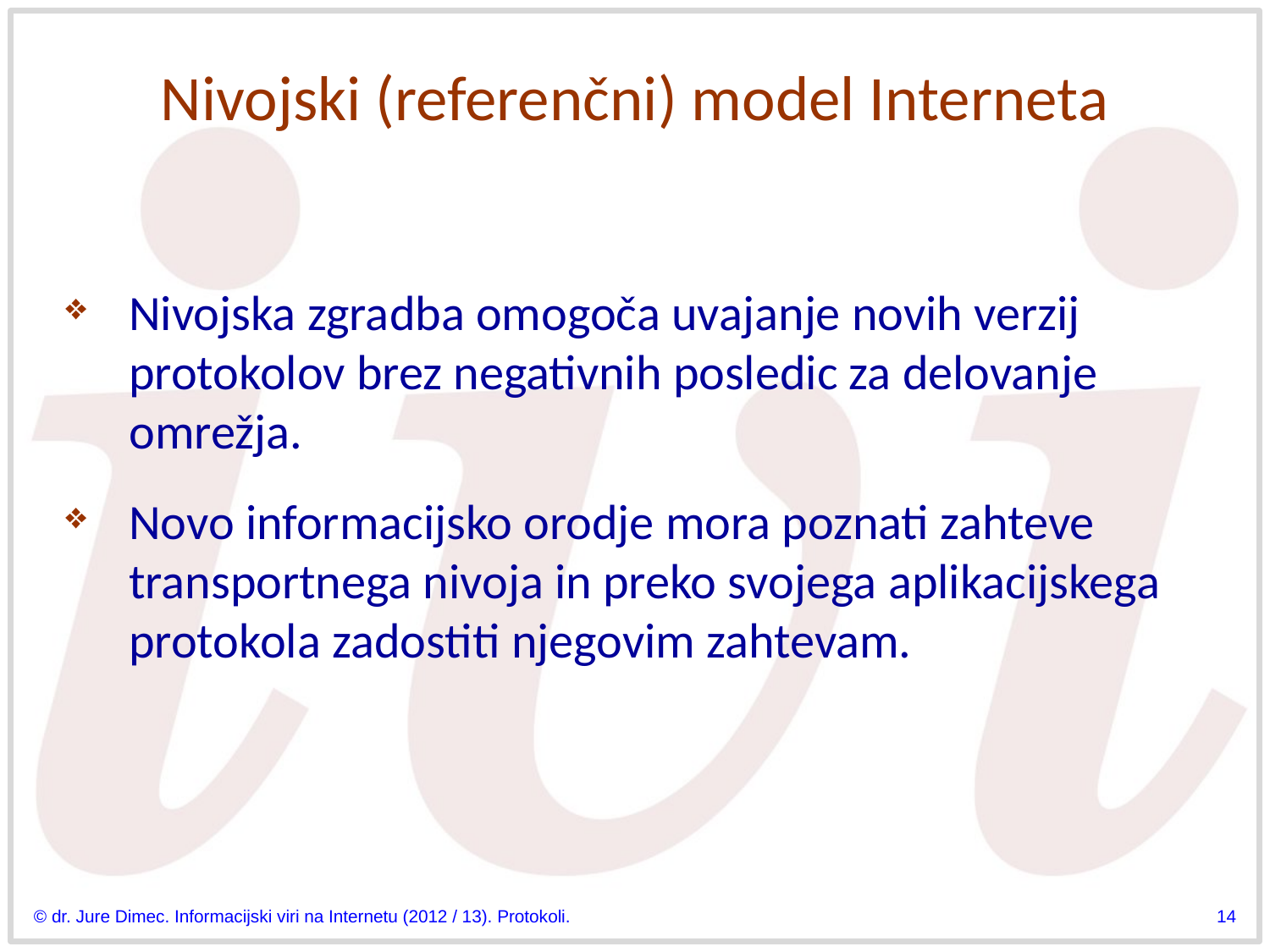

# Nivojski (referenčni) model Interneta
Nivojska zgradba omogoča uvajanje novih verzij protokolov brez negativnih posledic za delovanje omrežja.
Novo informacijsko orodje mora poznati zahteve transportnega nivoja in preko svojega aplikacijskega protokola zadostiti njegovim zahtevam.
© dr. Jure Dimec. Informacijski viri na Internetu (2012 / 13). Protokoli.
14